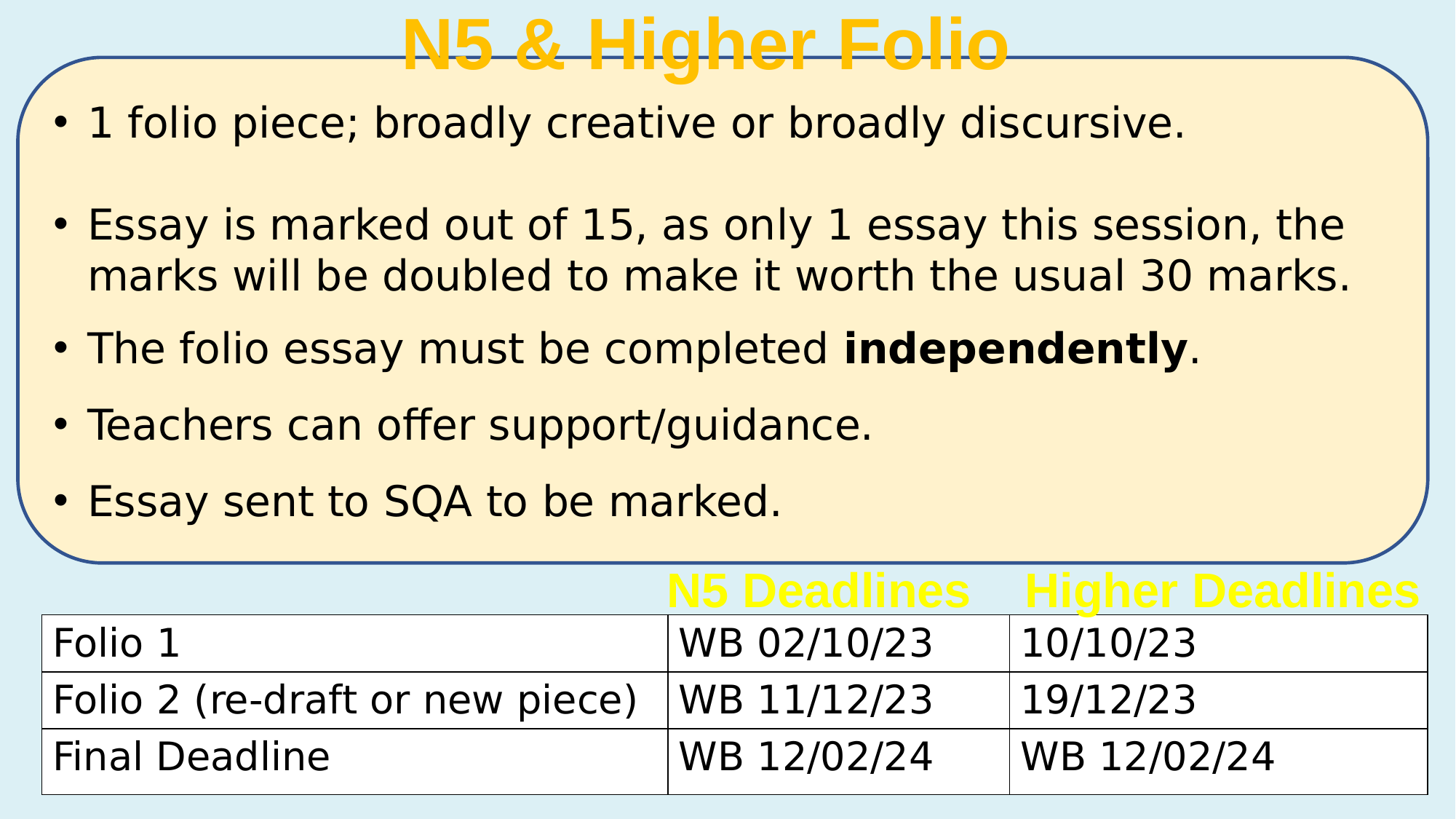

N5 & Higher Folio
1 folio piece; broadly creative or broadly discursive.

Essay is marked out of 15, as only 1 essay this session, the marks will be doubled to make it worth the usual 30 marks.

The folio essay must be completed independently.

Teachers can offer support/guidance.

Essay sent to SQA to be marked.
 N5 Deadlines    Higher Deadlines
| Folio 1 | WB 02/10/23 | 10/10/23 |
| --- | --- | --- |
| Folio 2 (re-draft or new piece) | WB 11/12/23 | 19/12/23 |
| Final Deadline | WB 12/02/24 | WB 12/02/24 |